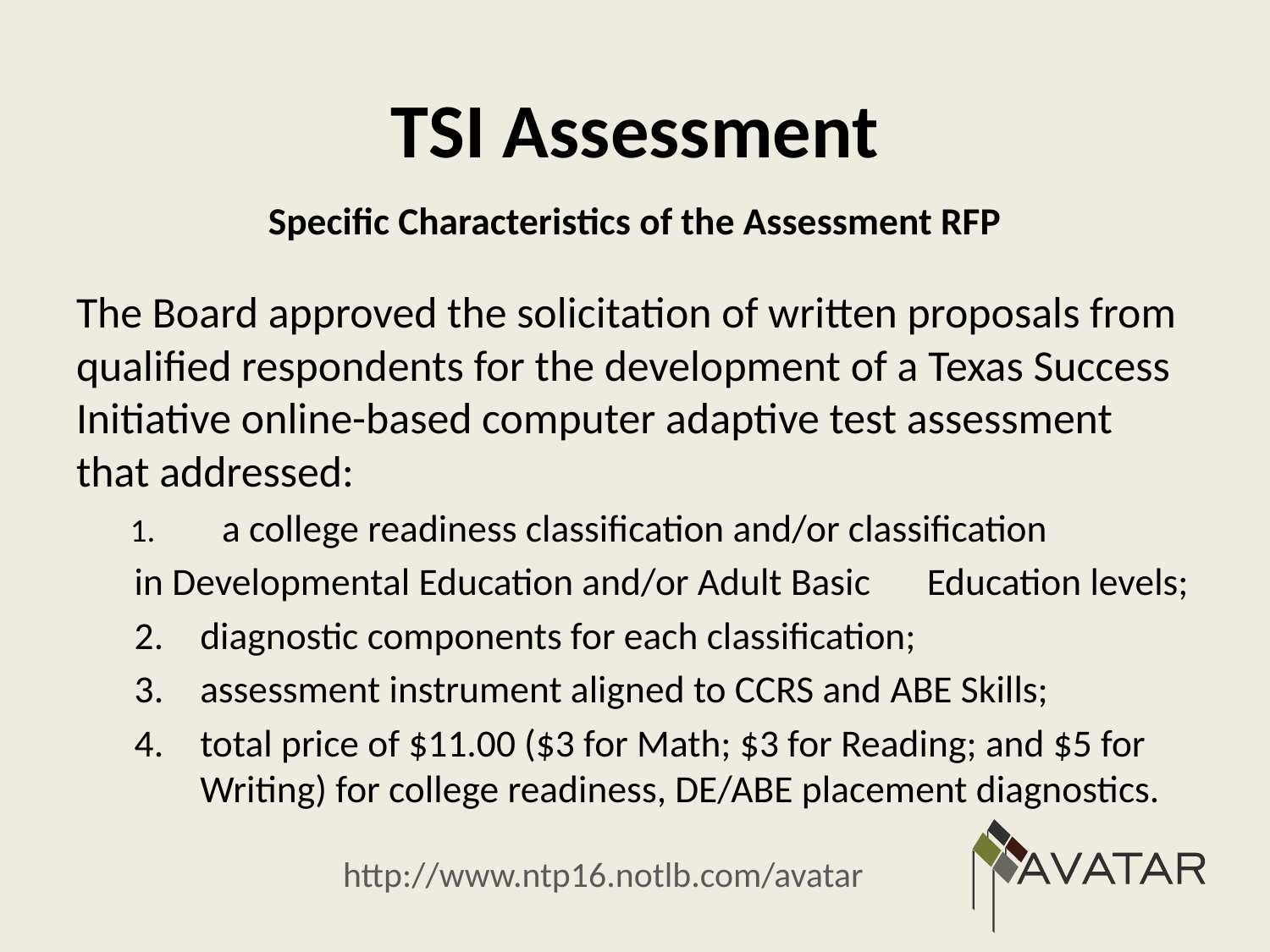

# TSI Assessment
Specific Characteristics of the Assessment RFP

The Board approved the solicitation of written proposals from qualified respondents for the development of a Texas Success Initiative online-based computer adaptive test assessment that addressed:
 1.	a college readiness classification and/or classification
	in Developmental Education and/or Adult Basic 	Education levels;
diagnostic components for each classification;
assessment instrument aligned to CCRS and ABE Skills;
total price of $11.00 ($3 for Math; $3 for Reading; and $5 for Writing) for college readiness, DE/ABE placement diagnostics.